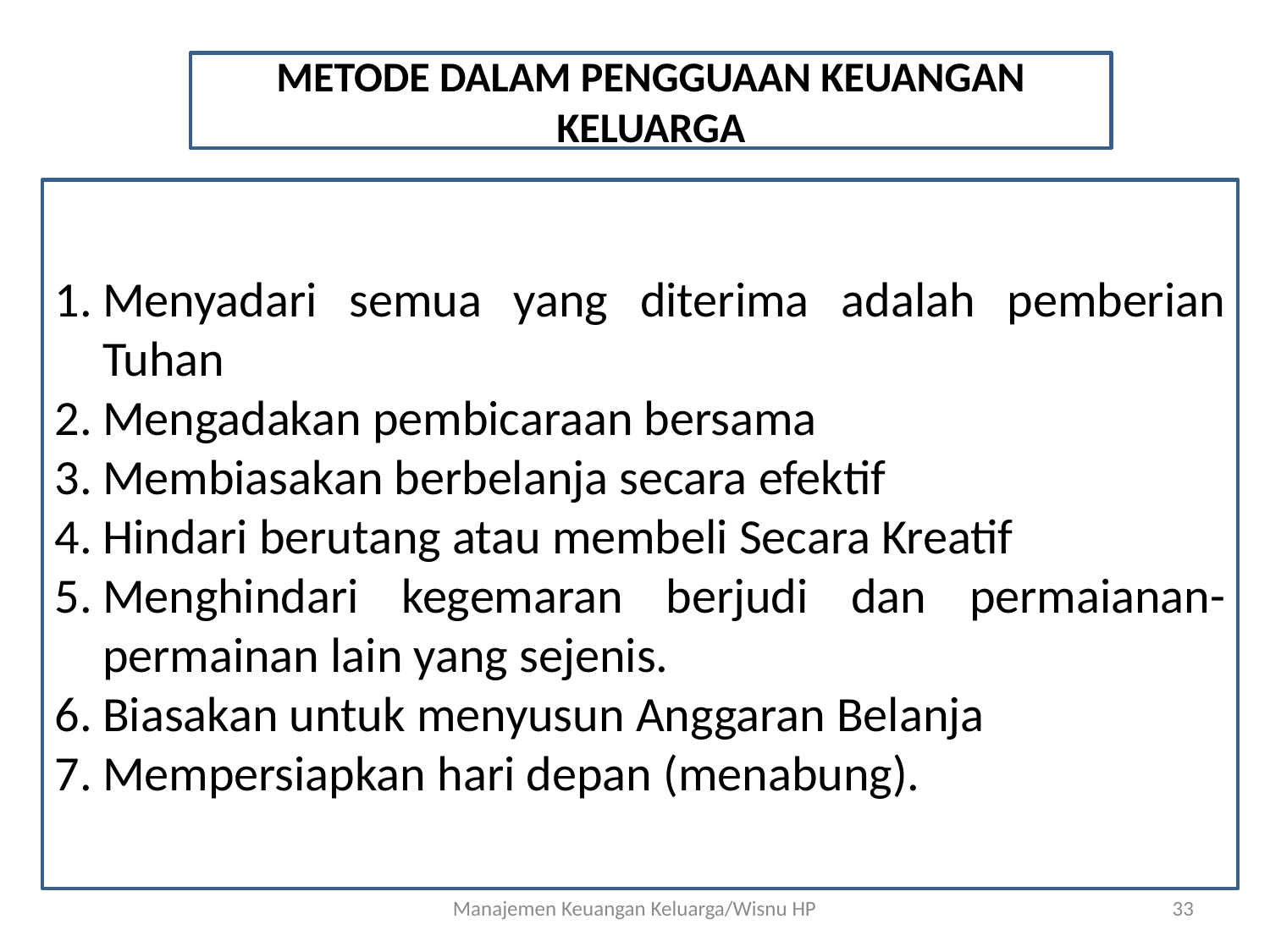

Metode Dalam Pengguaan Keuangan Keluarga
Menyadari semua yang diterima adalah pemberian Tuhan
Mengadakan pembicaraan bersama
Membiasakan berbelanja secara efektif
Hindari berutang atau membeli Secara Kreatif
Menghindari kegemaran berjudi dan permaianan-permainan lain yang sejenis.
Biasakan untuk menyusun Anggaran Belanja
Mempersiapkan hari depan (menabung).
Manajemen Keuangan Keluarga/Wisnu HP
33